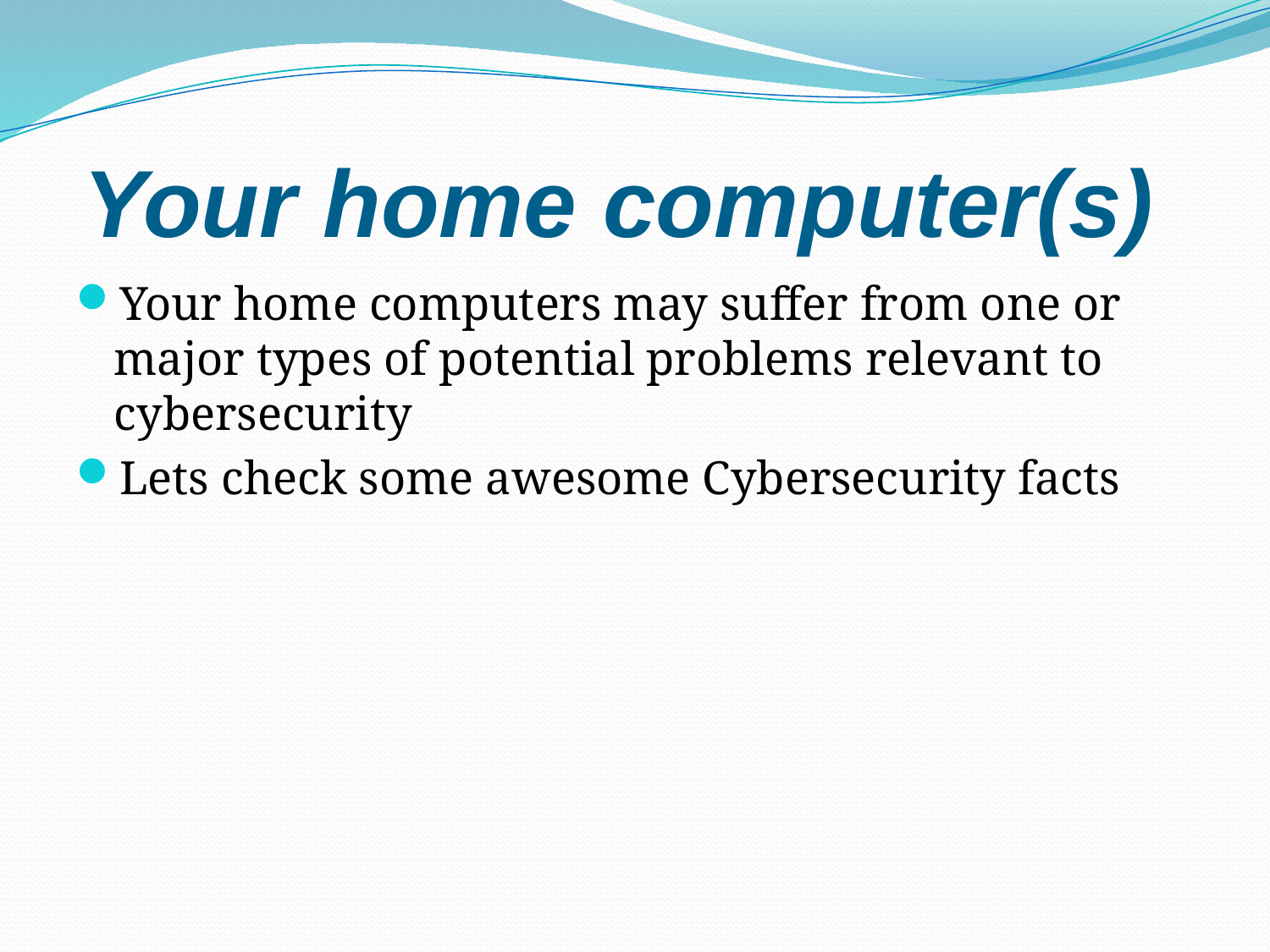

# Your home computer(s)
Your home computers may suffer from one or major types of potential problems relevant to cybersecurity
Lets check some awesome Cybersecurity facts